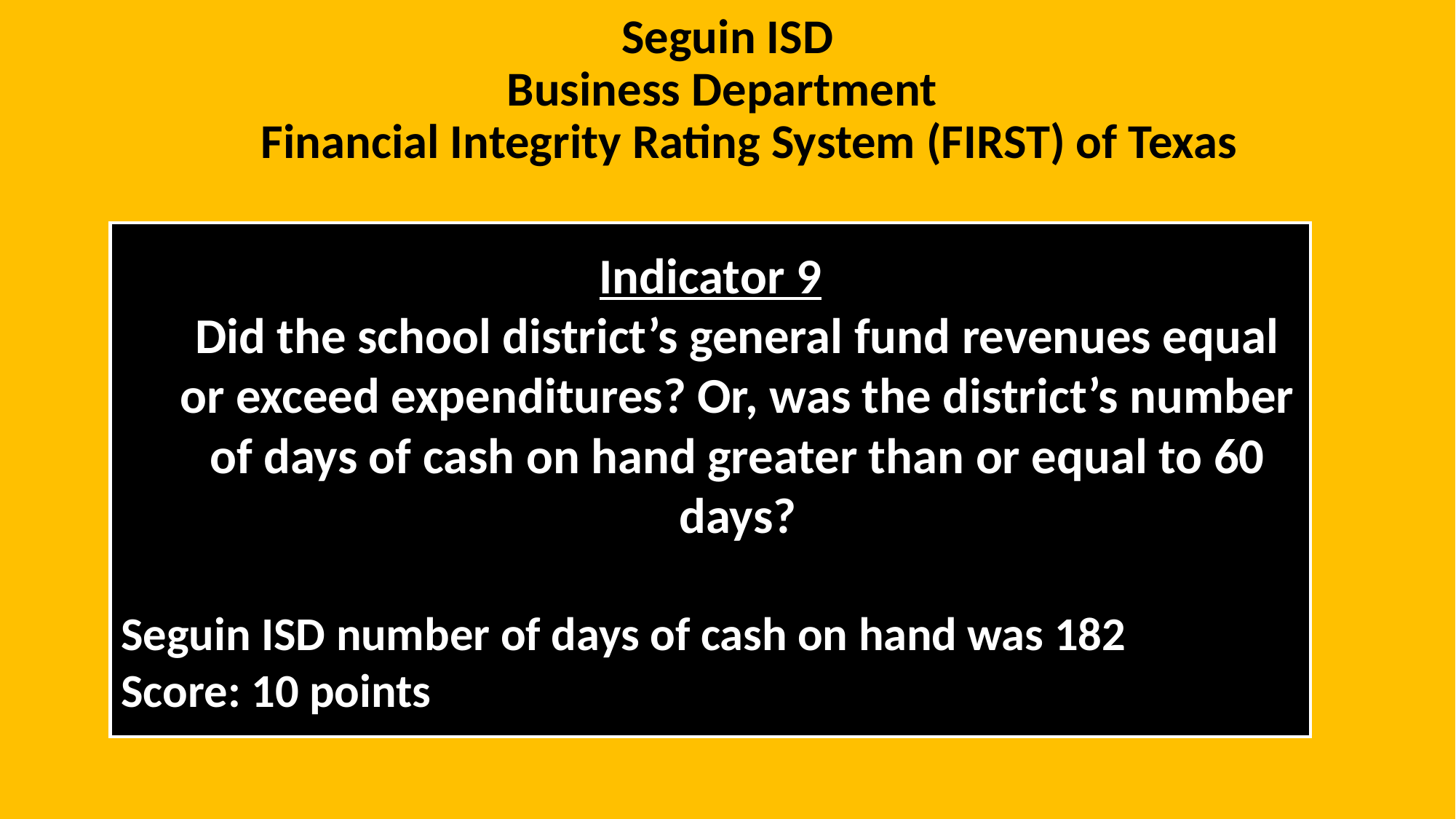

# Seguin ISD Business Department
Financial Integrity Rating System (FIRST) of Texas
Indicator 9
Did the school district’s general fund revenues equal or exceed expenditures? Or, was the district’s number of days of cash on hand greater than or equal to 60 days?

Seguin ISD number of days of cash on hand was 182
Score: 10 points